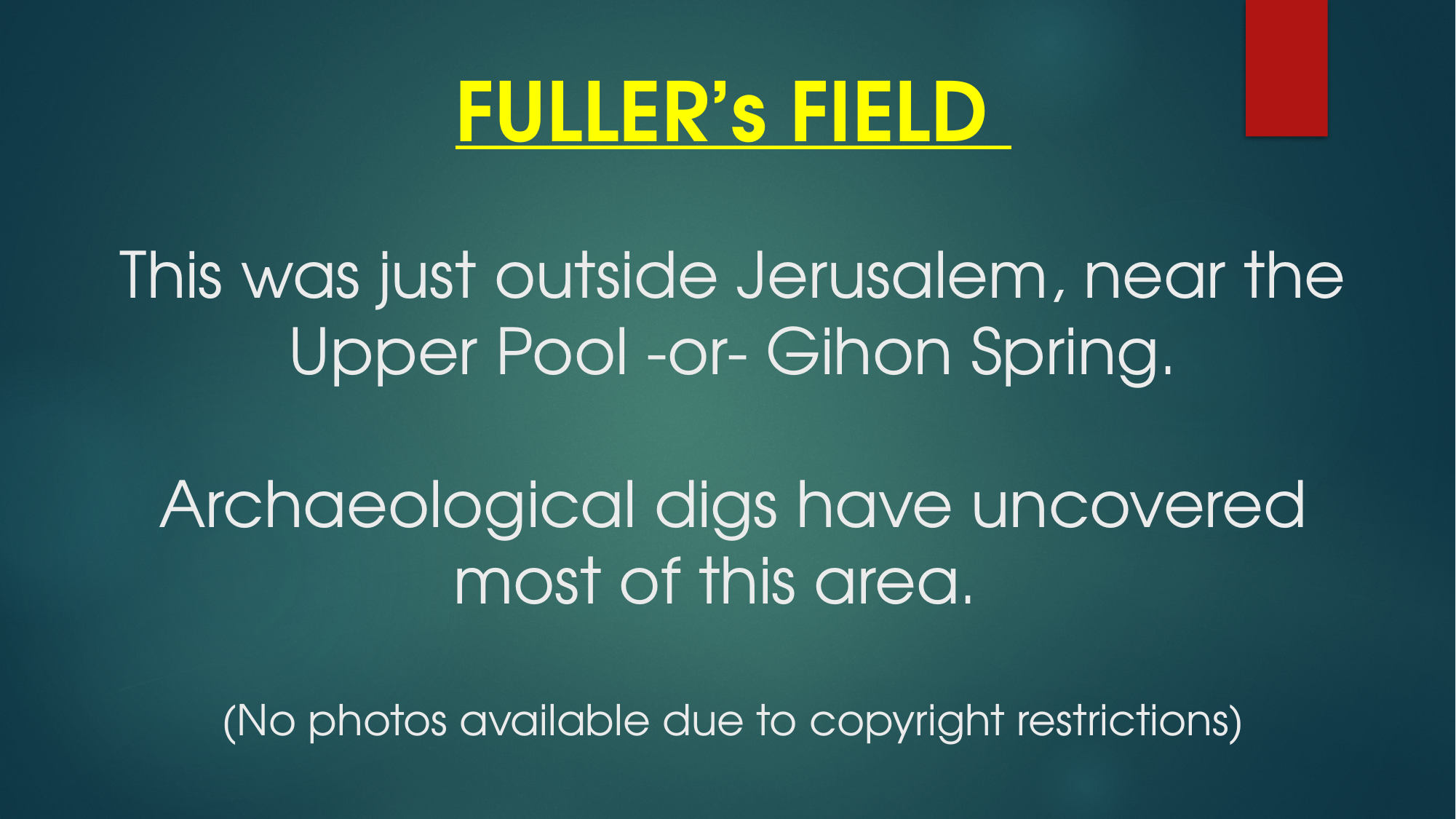

# FULLER’s FIELD This was just outside Jerusalem, near the Upper Pool -or- Gihon Spring. Archaeological digs have uncovered most of this area. (No photos available due to copyright restrictions)